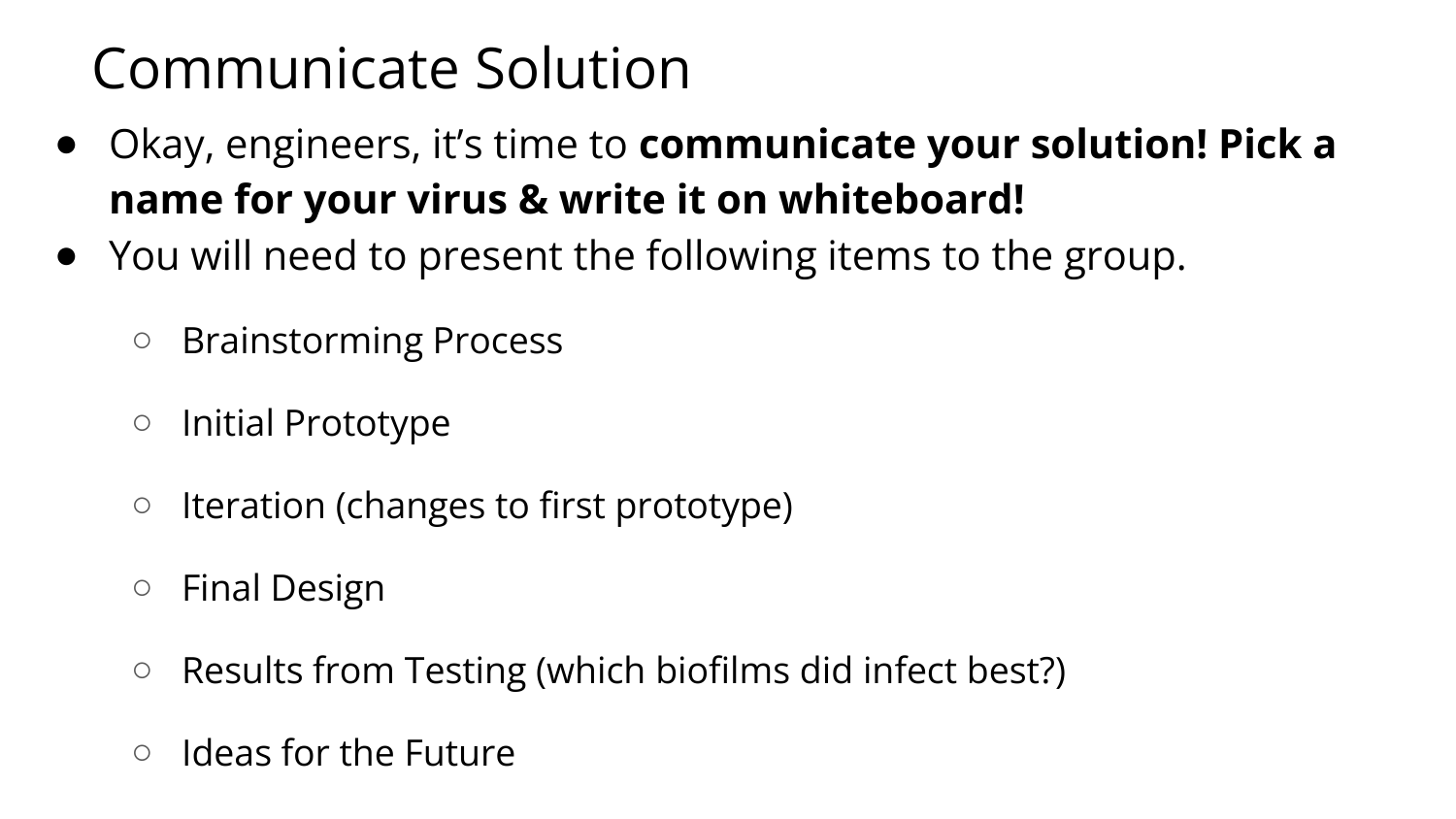

# Communicate Solution
Okay, engineers, it’s time to communicate your solution! Pick a name for your virus & write it on whiteboard!
You will need to present the following items to the group.
Brainstorming Process
Initial Prototype
Iteration (changes to first prototype)
Final Design
Results from Testing (which biofilms did infect best?)
Ideas for the Future